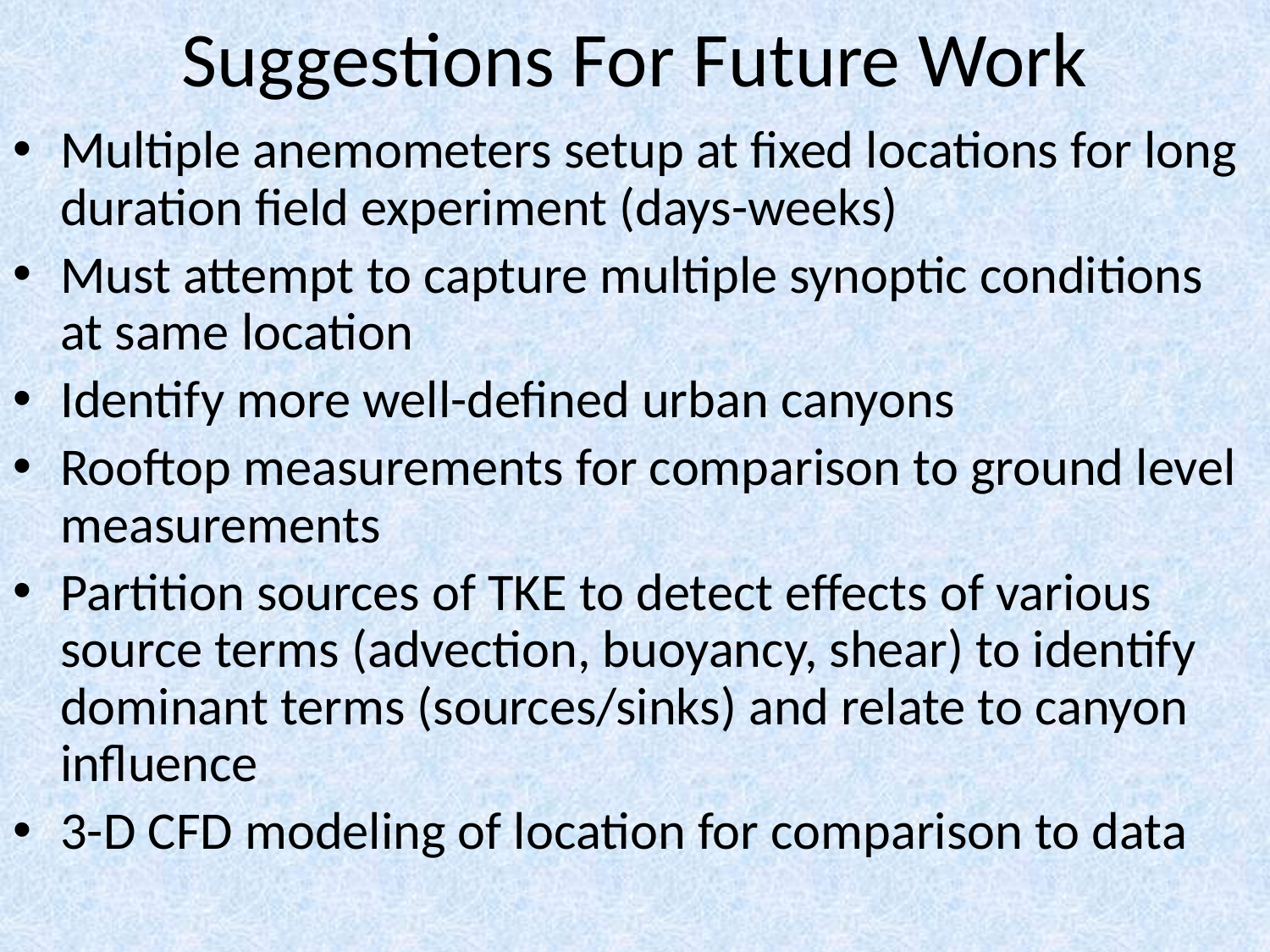

# Suggestions For Future Work
Multiple anemometers setup at fixed locations for long duration field experiment (days-weeks)
Must attempt to capture multiple synoptic conditions at same location
Identify more well-defined urban canyons
Rooftop measurements for comparison to ground level measurements
Partition sources of TKE to detect effects of various source terms (advection, buoyancy, shear) to identify dominant terms (sources/sinks) and relate to canyon influence
3-D CFD modeling of location for comparison to data